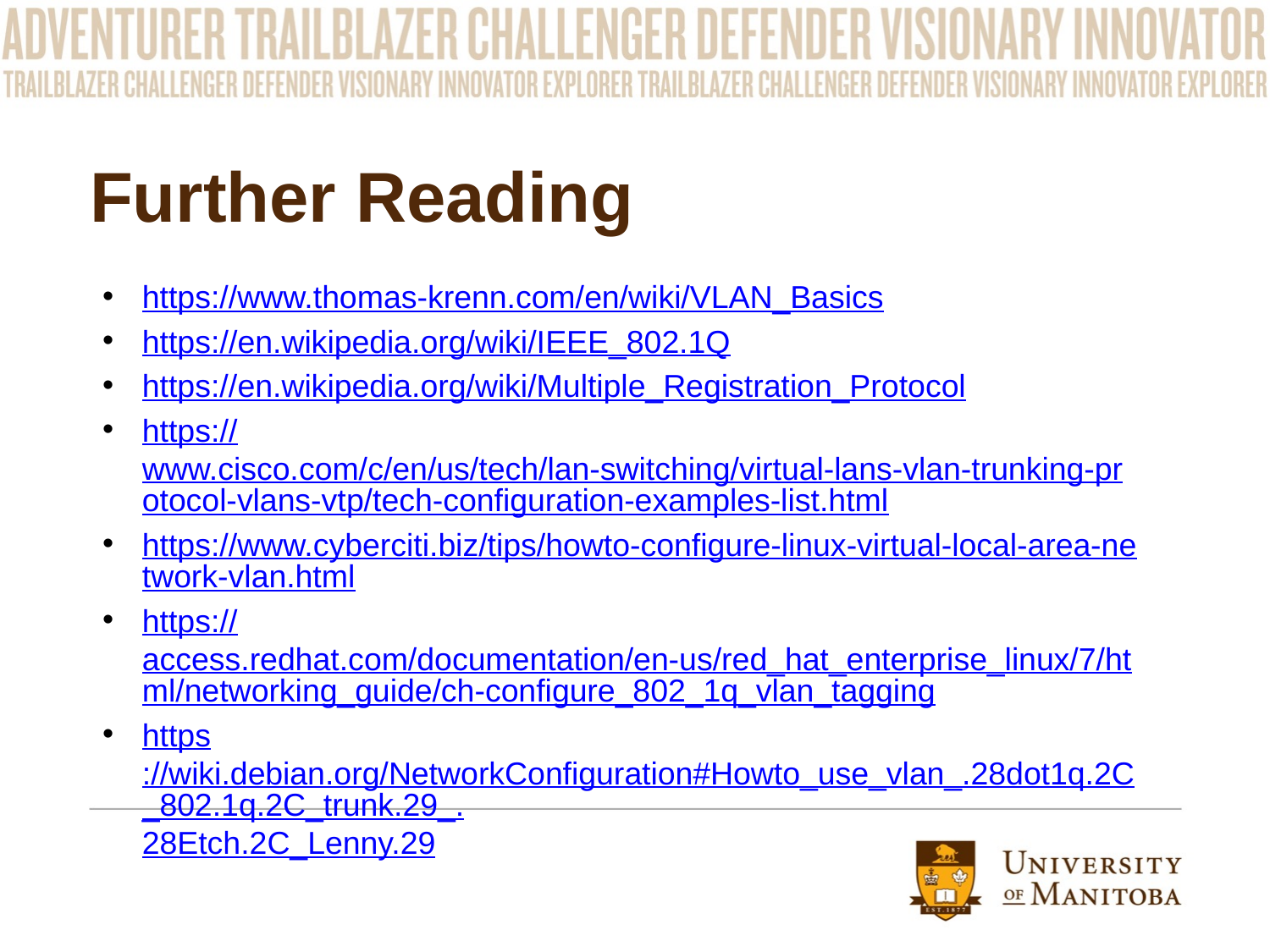

# Further Reading
https://www.thomas-krenn.com/en/wiki/VLAN_Basics
https://en.wikipedia.org/wiki/IEEE_802.1Q
https://en.wikipedia.org/wiki/Multiple_Registration_Protocol
https://www.cisco.com/c/en/us/tech/lan-switching/virtual-lans-vlan-trunking-protocol-vlans-vtp/tech-configuration-examples-list.html
https://www.cyberciti.biz/tips/howto-configure-linux-virtual-local-area-network-vlan.html
https://access.redhat.com/documentation/en-us/red_hat_enterprise_linux/7/html/networking_guide/ch-configure_802_1q_vlan_tagging
https://wiki.debian.org/NetworkConfiguration#Howto_use_vlan_.28dot1q.2C_802.1q.2C_trunk.29_.28Etch.2C_Lenny.29